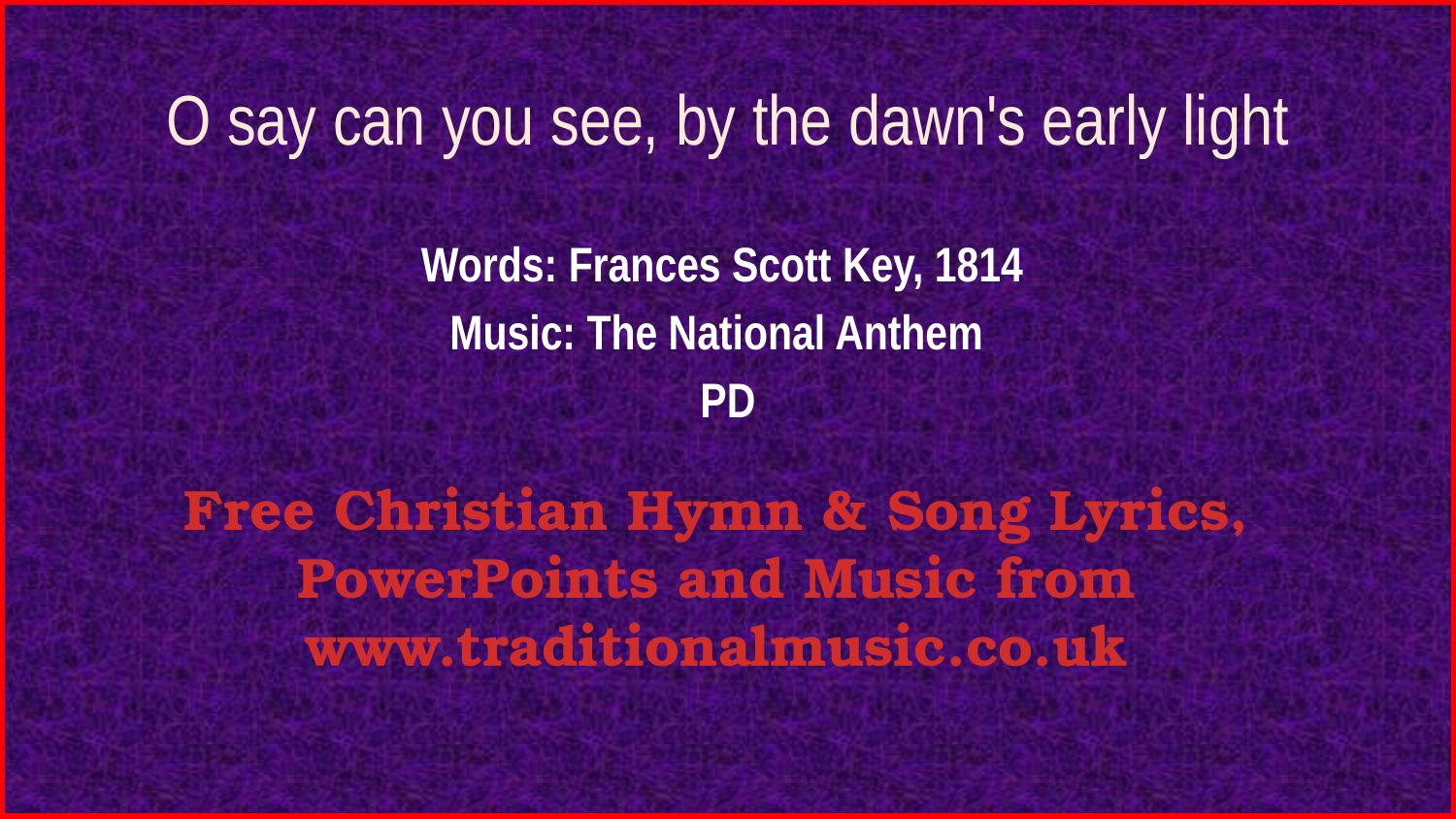

# O say can you see, by the dawn's early light
Words: Frances Scott Key, 1814
Music: The National Anthem
 PD